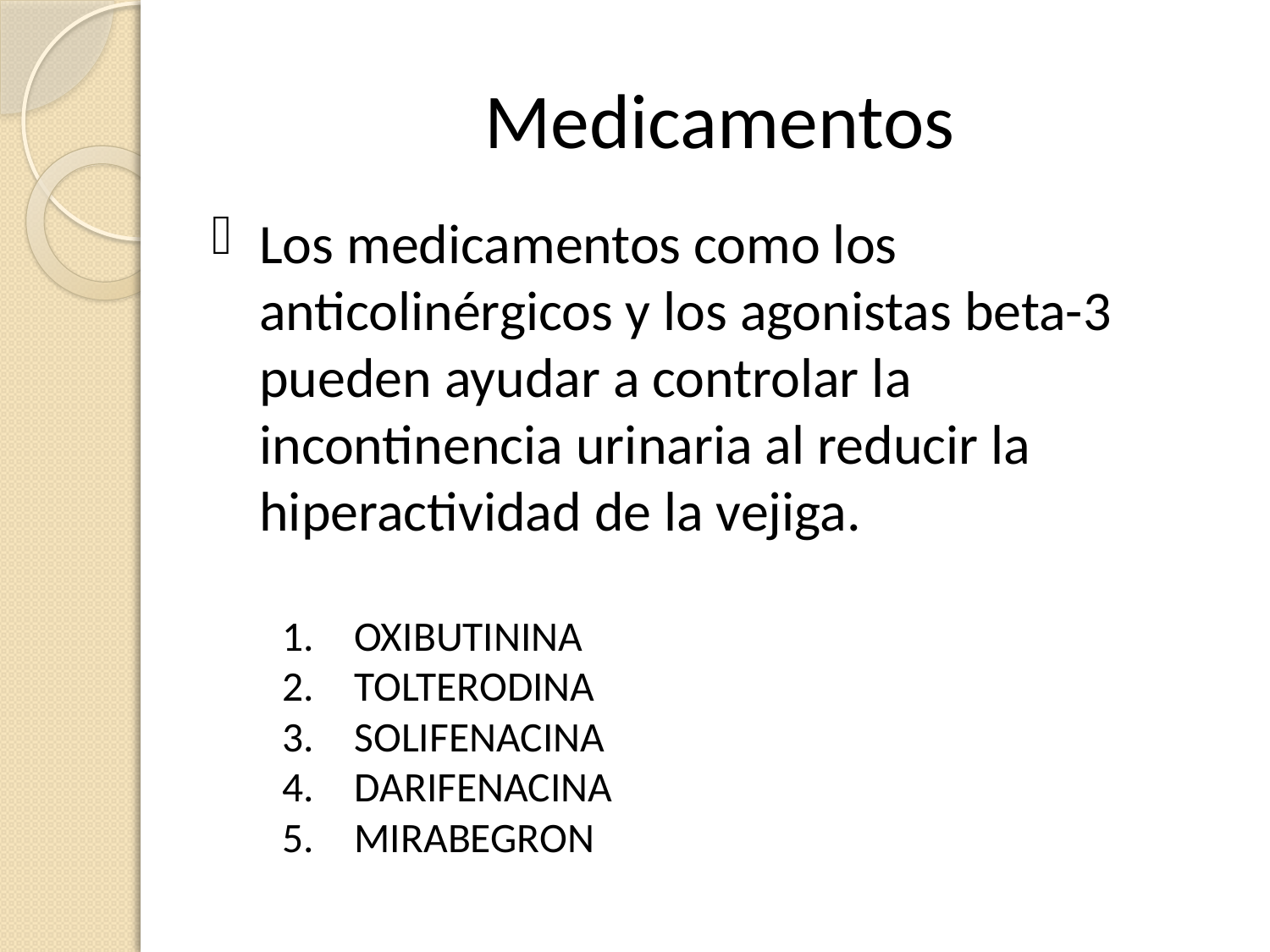

# Medicamentos
Los medicamentos como los anticolinérgicos y los agonistas beta-3 pueden ayudar a controlar la incontinencia urinaria al reducir la hiperactividad de la vejiga.

OXIBUTININA
TOLTERODINA
SOLIFENACINA
DARIFENACINA
MIRABEGRON